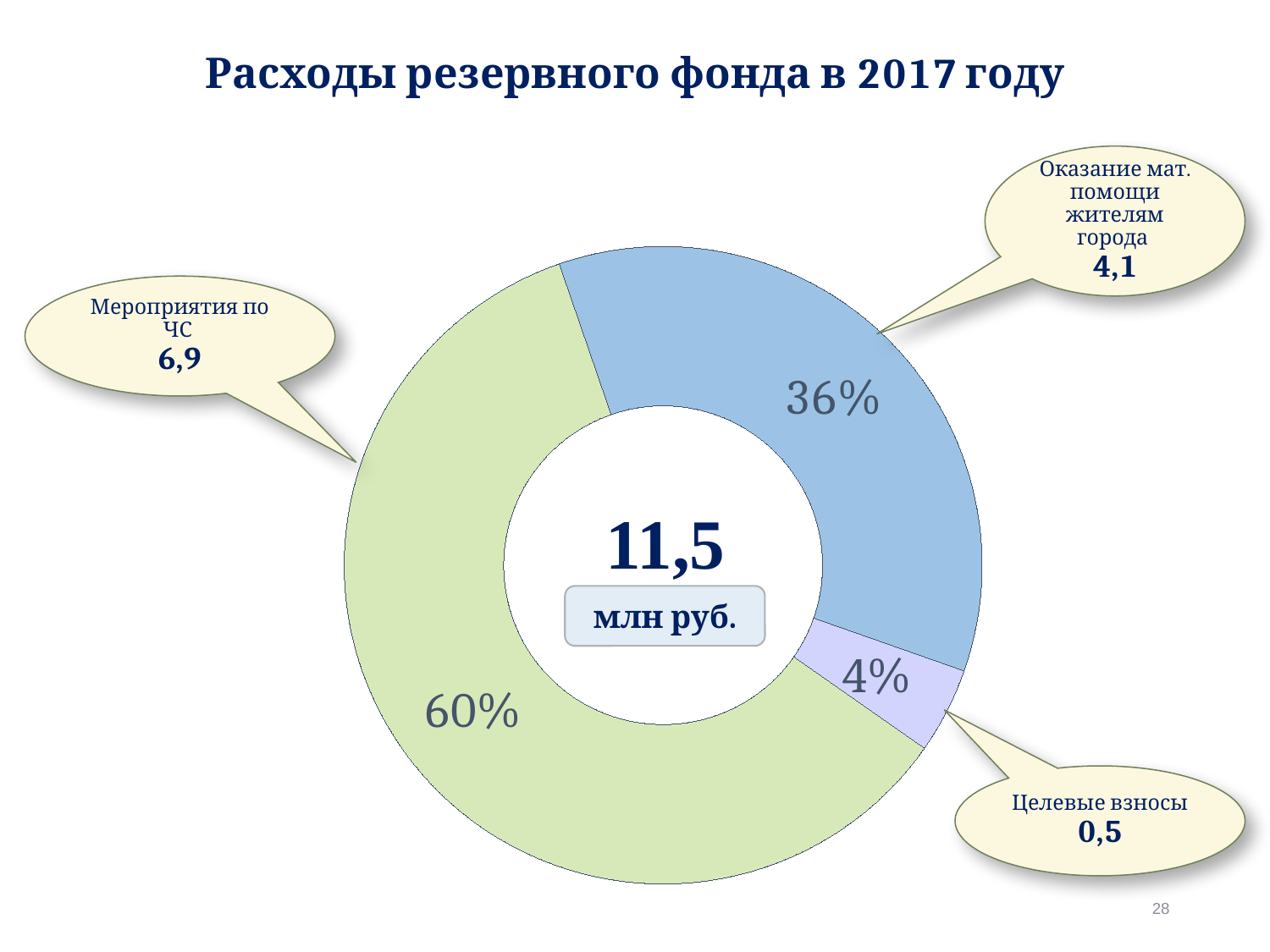

Расходы резервного фонда в 2017 году
Оказание мат. помощи жителям города
4,1

### Chart

| Category | Продажи |
|---|---|
| Мероприятия по ЧС | 6.9 |
| Оказание мат. Помощи жителям | 4.1 |
| Целевые взносы | 0.5 |
Мероприятия по ЧС
6,9
11,5
млн руб.
Целевые взносы
0,5
28